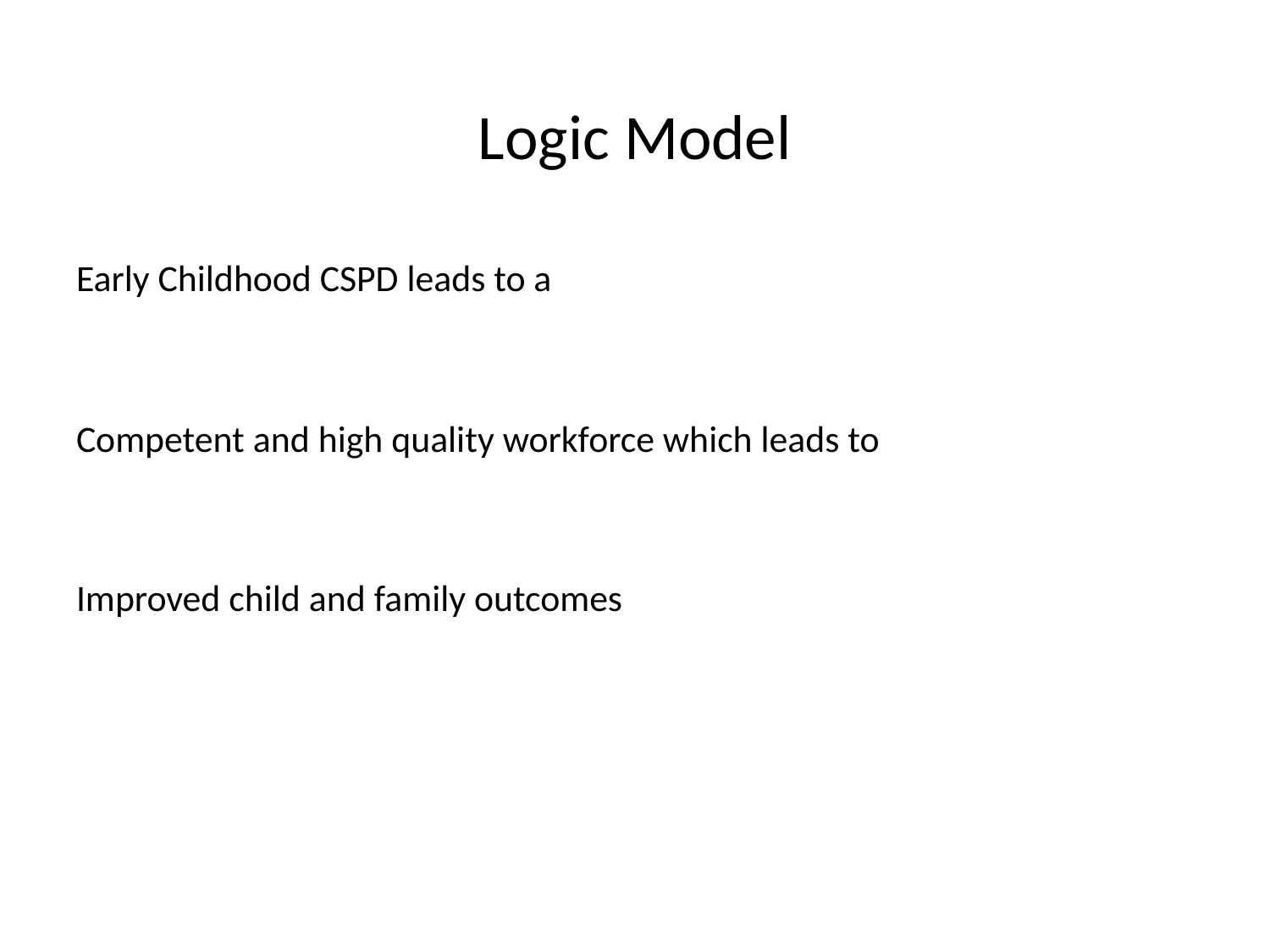

# Logic Model
Early Childhood CSPD leads to a

Competent and high quality workforce which leads to

Improved child and family outcomes